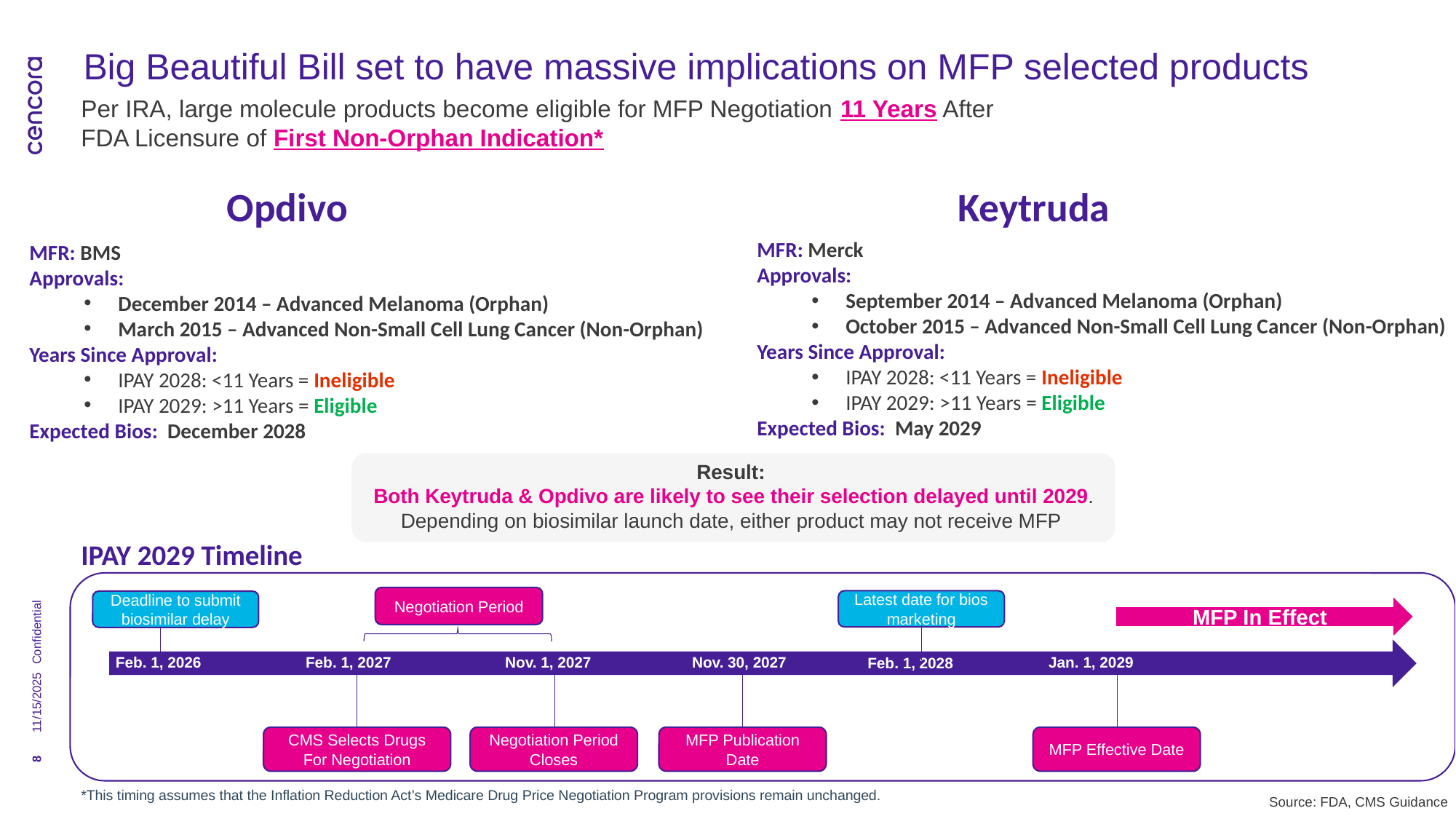

Big Beautiful Bill set to have massive implications on MFP selected products
# Per IRA, large molecule products become eligible for MFP Negotiation 11 Years After FDA Licensure of First Non-Orphan Indication*
Keytruda
Opdivo
MFR: Merck
Approvals:
September 2014 – Advanced Melanoma (Orphan)
October 2015 – Advanced Non-Small Cell Lung Cancer (Non-Orphan)
Years Since Approval:
IPAY 2028: <11 Years = Ineligible
IPAY 2029: >11 Years = Eligible
Expected Bios:  May 2029

MFR: BMS
Approvals:
December 2014 – Advanced Melanoma (Orphan)
March 2015 – Advanced Non-Small Cell Lung Cancer (Non-Orphan)
Years Since Approval:
IPAY 2028: <11 Years = Ineligible
IPAY 2029: >11 Years = Eligible
Expected Bios:  December 2028

Result:
Both Keytruda & Opdivo are likely to see their selection delayed until 2029. Depending on biosimilar launch date, either product may not receive MFP
Confidential
IPAY 2029 Timeline

Negotiation Period

MFP In Effect

Feb. 1, 2027
Nov. 1, 2027
Nov. 30, 2027
Jan. 1, 2029
CMS Selects Drugs For Negotiation
Negotiation Period Closes
MFP Publication Date
MFP Effective Date
Latest date for bios marketing
Deadline to submit biosimilar delay
Feb. 1, 2026
Feb. 1, 2028
11/15/2025
8
*This timing assumes that the Inflation Reduction Act’s Medicare Drug Price Negotiation Program provisions remain unchanged.
Source: FDA, CMS Guidance